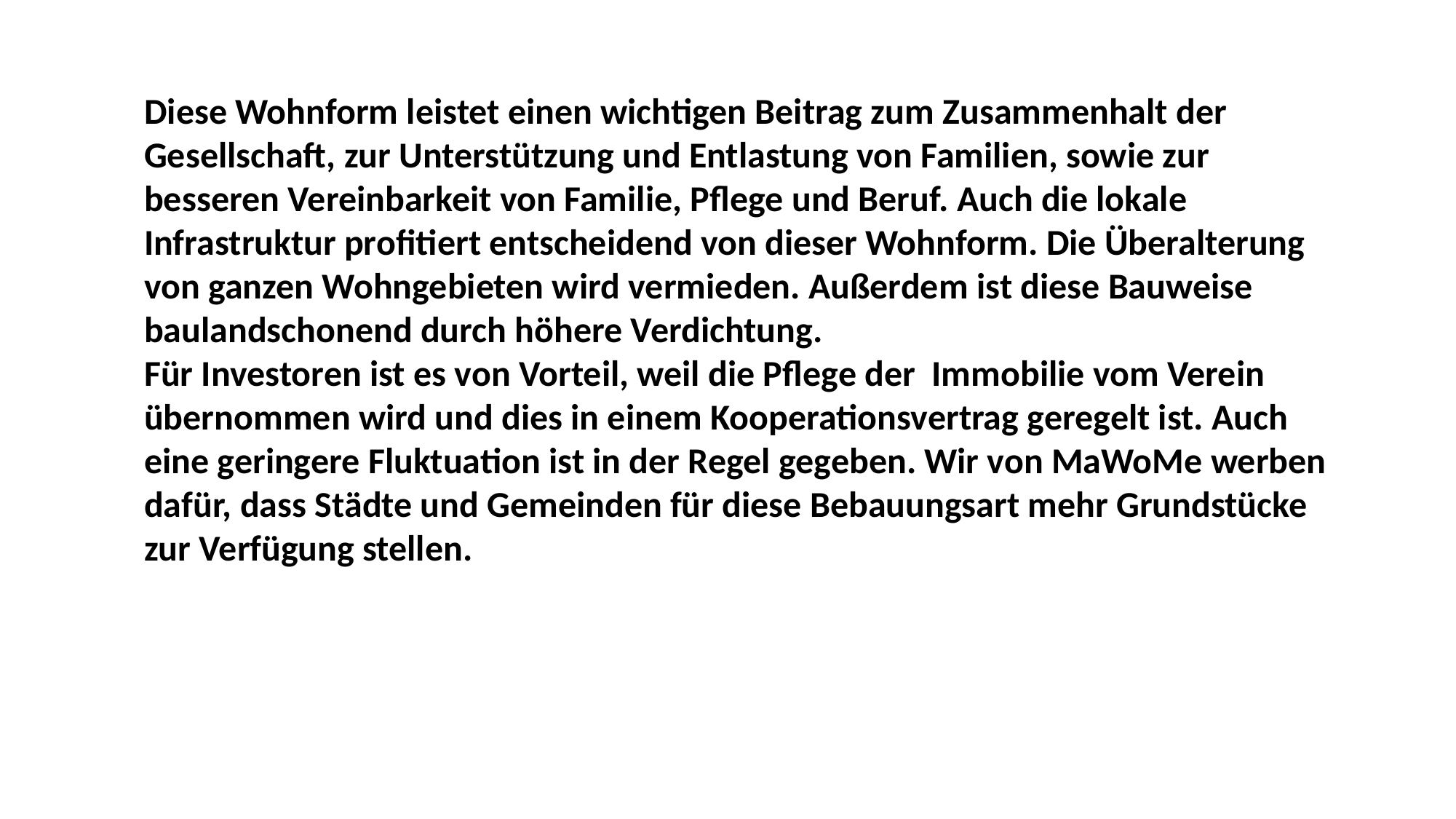

Diese Wohnform leistet einen wichtigen Beitrag zum Zusammenhalt der Gesellschaft, zur Unterstützung und Entlastung von Familien, sowie zur besseren Vereinbarkeit von Familie, Pflege und Beruf. Auch die lokale Infrastruktur profitiert entscheidend von dieser Wohnform. Die Überalterung von ganzen Wohngebieten wird vermieden. Außerdem ist diese Bauweise baulandschonend durch höhere Verdichtung.
Für Investoren ist es von Vorteil, weil die Pflege der  Immobilie vom Verein übernommen wird und dies in einem Kooperationsvertrag geregelt ist. Auch eine geringere Fluktuation ist in der Regel gegeben. Wir von MaWoMe werben dafür, dass Städte und Gemeinden für diese Bebauungsart mehr Grundstücke zur Verfügung stellen.